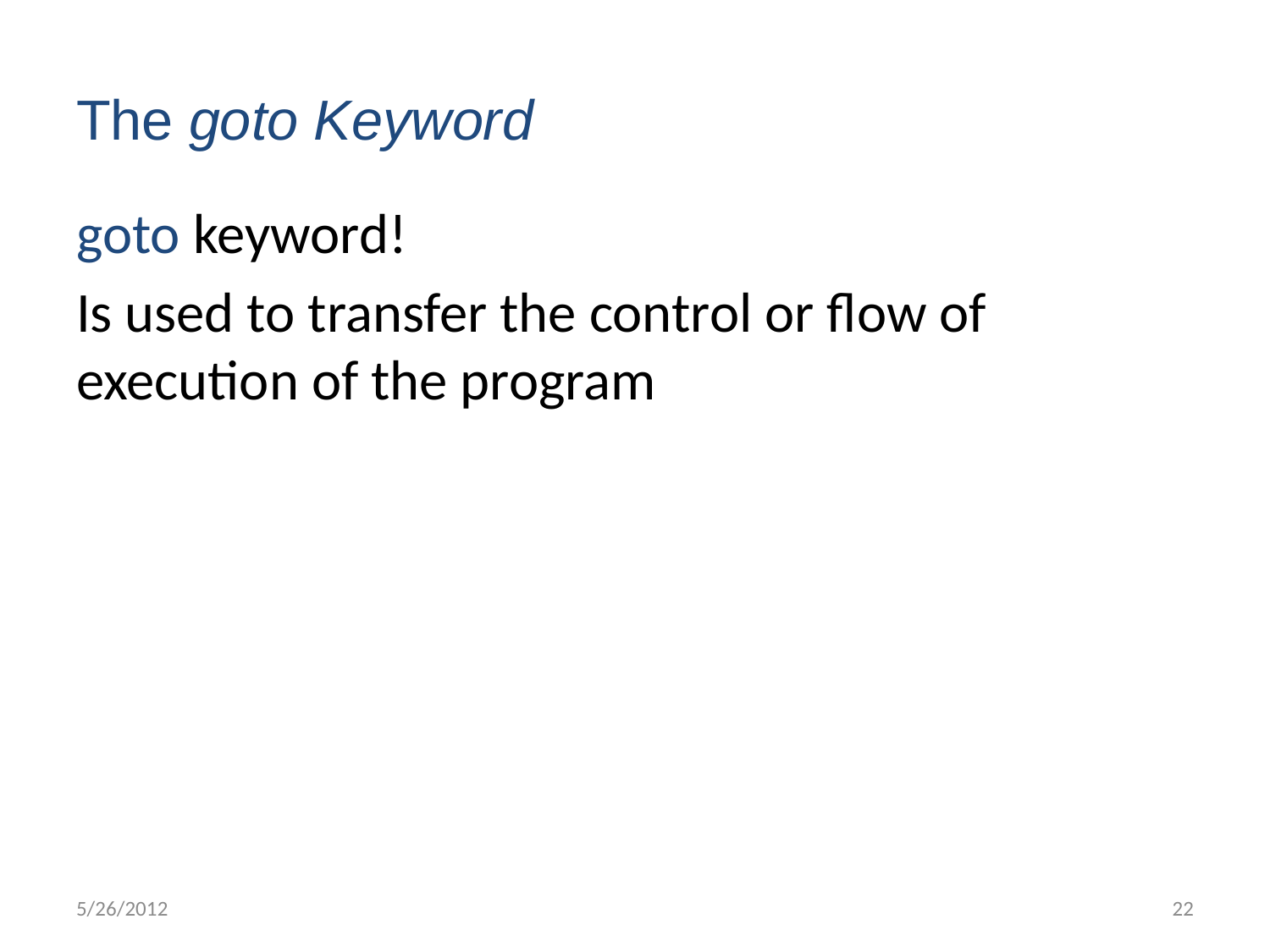

# The goto Keyword
goto keyword!
Is used to transfer the control or flow of execution of the program
5/26/2012
22